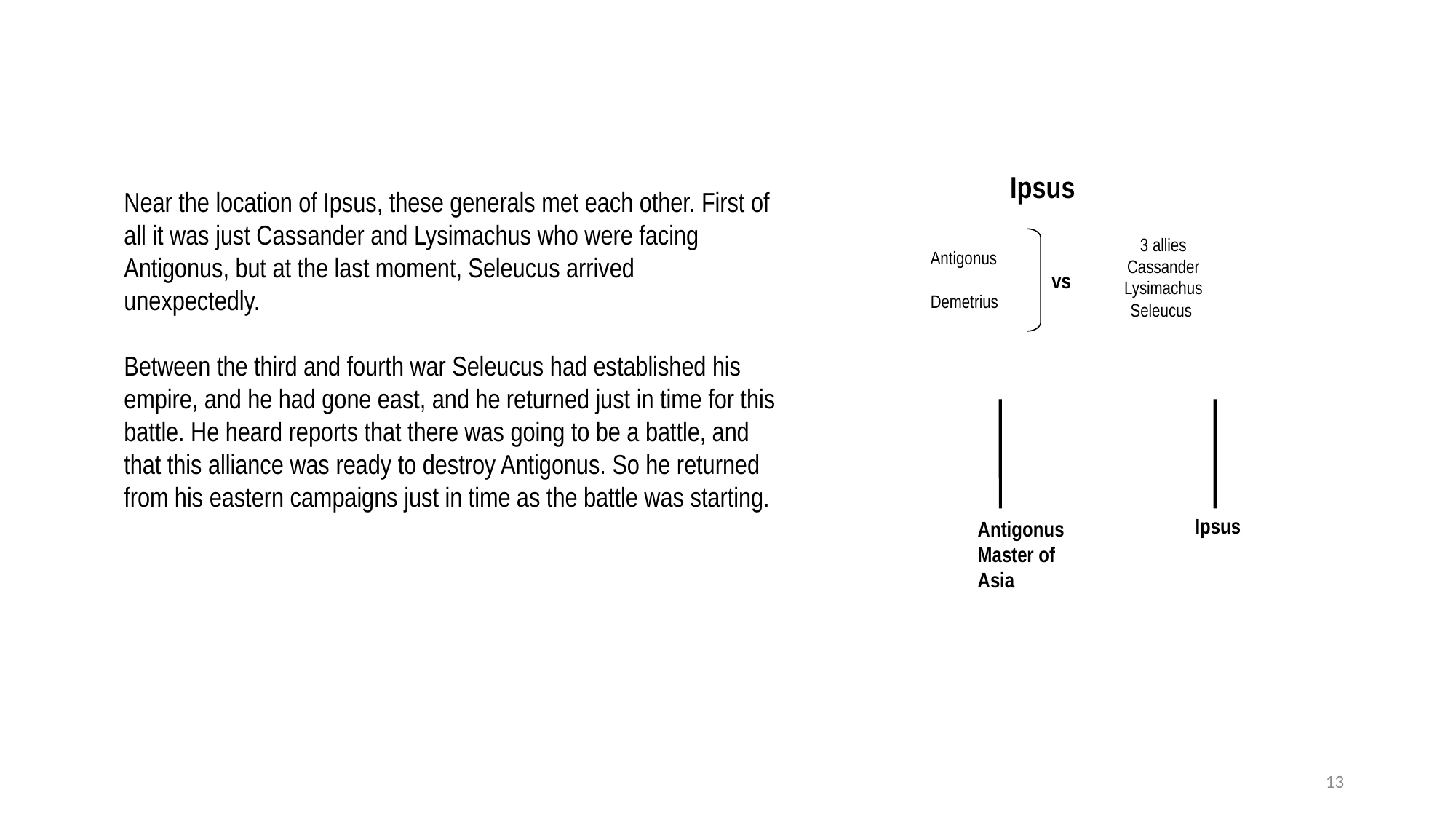

Ipsus
Near the location of Ipsus, these generals met each other. First of all it was just Cassander and Lysimachus who were facing Antigonus, but at the last moment, Seleucus arrived unexpectedly.

Between the third and fourth war Seleucus had established his empire, and he had gone east, and he returned just in time for this battle. He heard reports that there was going to be a battle, and that this alliance was ready to destroy Antigonus. So he returned from his eastern campaigns just in time as the battle was starting.

			

3 allies
Cassander
Lysimachus
Seleucus
	Antigonus                                                           	Demetrius

vs

Ipsus
Antigonus
Master of Asia
13